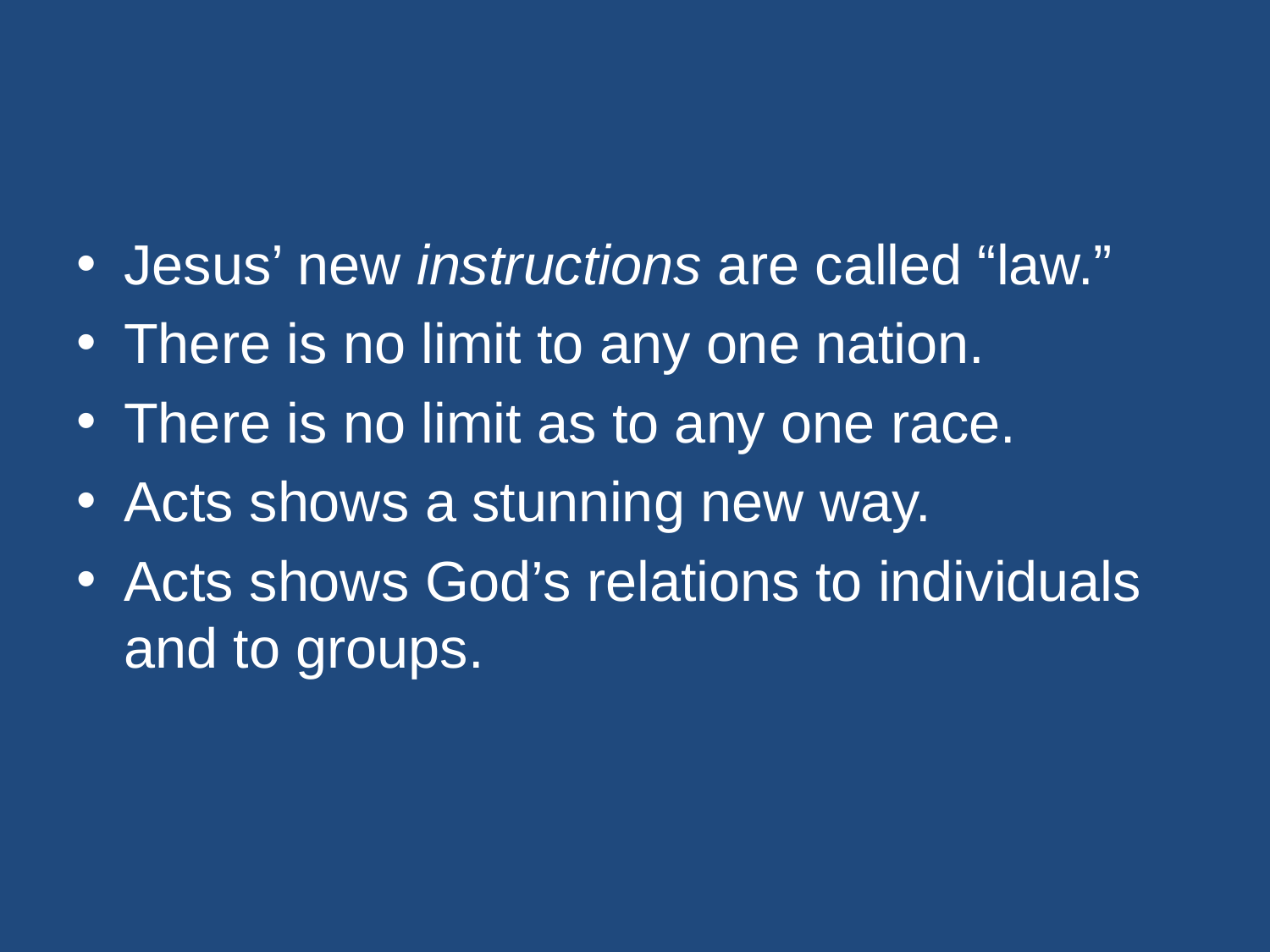

#
Jesus’ new instructions are called “law.”
There is no limit to any one nation.
There is no limit as to any one race.
Acts shows a stunning new way.
Acts shows God’s relations to individuals and to groups.